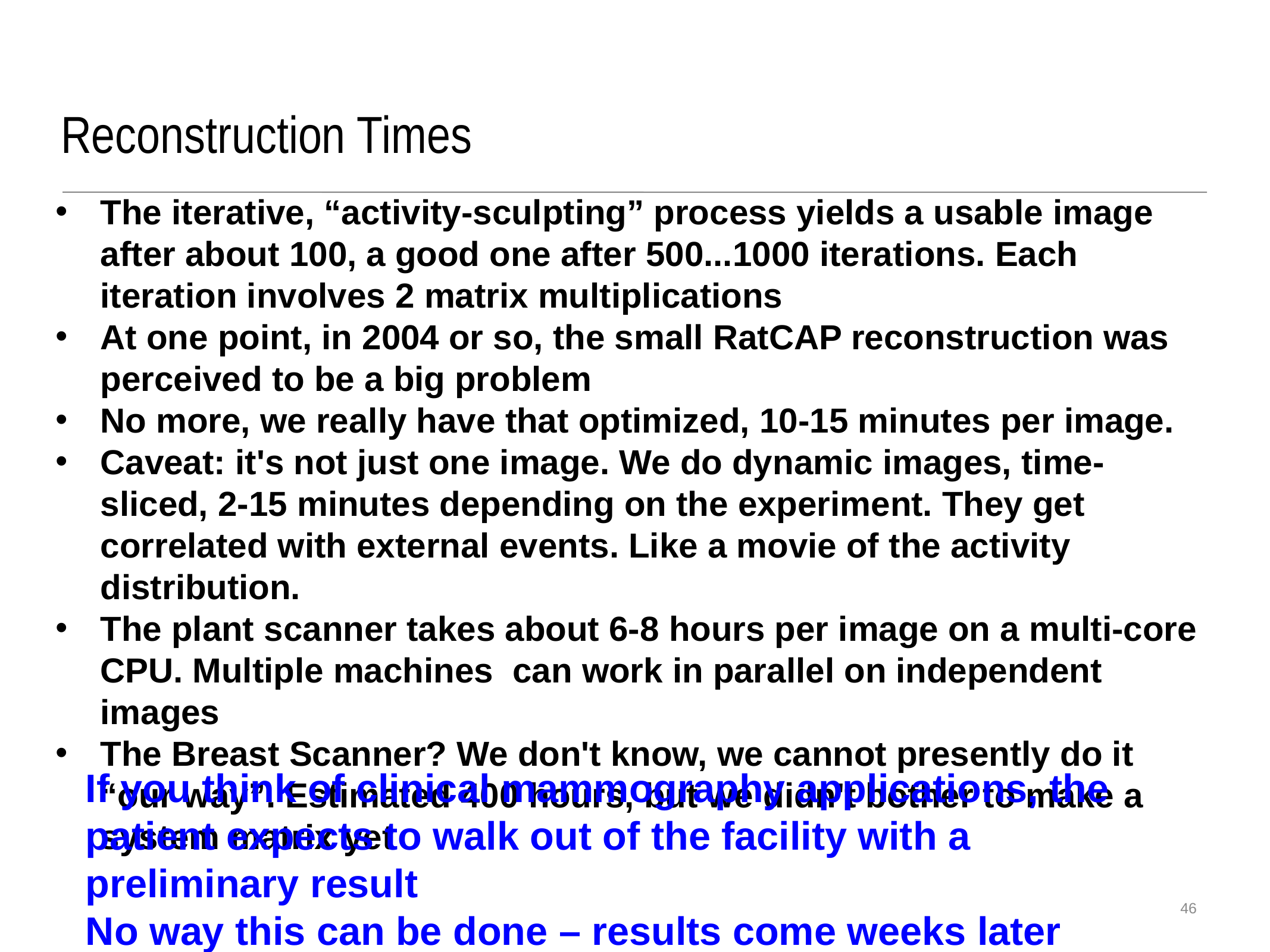

Reconstruction Times

The iterative, “activity-sculpting” process yields a usable image after about 100, a good one after 500...1000 iterations. Each iteration involves 2 matrix multiplications
At one point, in 2004 or so, the small RatCAP reconstruction was perceived to be a big problem
No more, we really have that optimized, 10-15 minutes per image.
Caveat: it's not just one image. We do dynamic images, time-sliced, 2-15 minutes depending on the experiment. They get correlated with external events. Like a movie of the activity distribution.
The plant scanner takes about 6-8 hours per image on a multi-core CPU. Multiple machines  can work in parallel on independent images
The Breast Scanner? We don't know, we cannot presently do it “our way”. Estimated 400 hours, but we didn't bother to make a system matrix yet
If you think of clinical mammography applications, the patient expects to walk out of the facility with a preliminary result
No way this can be done – results come weeks later
46